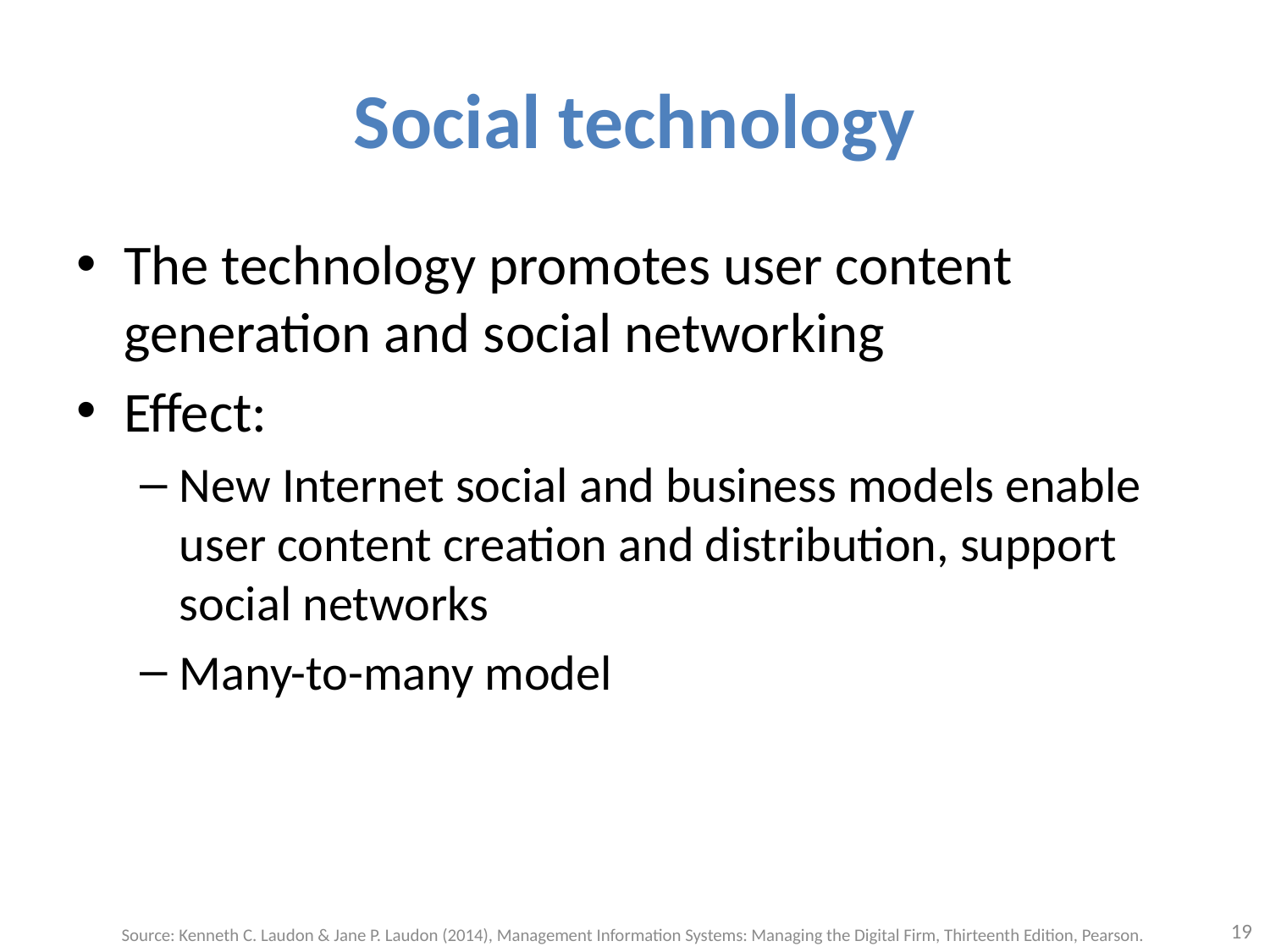

# Social technology
The technology promotes user content generation and social networking
Effect:
New Internet social and business models enable user content creation and distribution, support social networks
Many-to-many model

19
Source: Kenneth C. Laudon & Jane P. Laudon (2014), Management Information Systems: Managing the Digital Firm, Thirteenth Edition, Pearson.